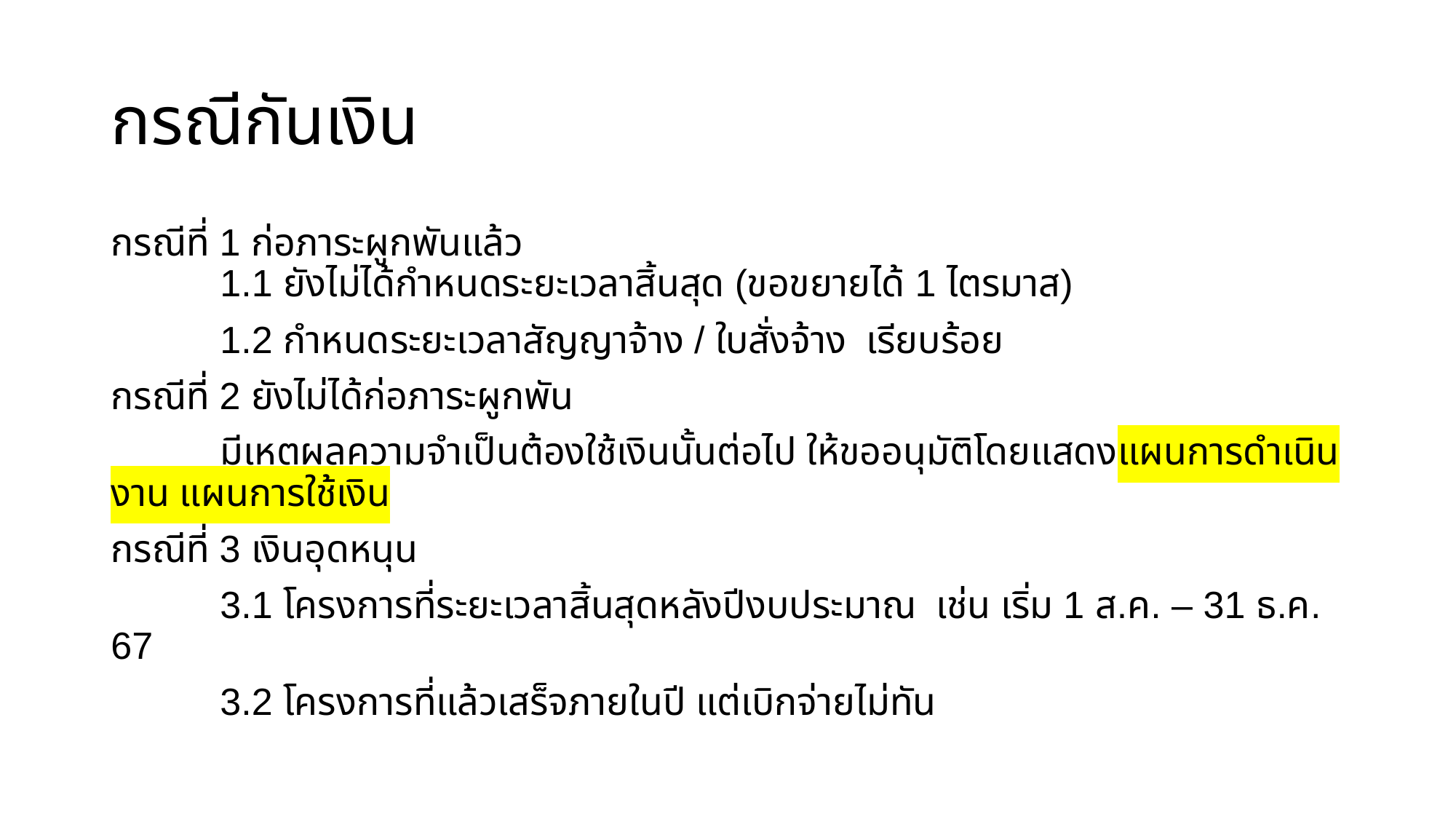

# กรณีกันเงิน
กรณีที่ 1 ก่อภาระผูกพันแล้ว
	1.1 ยังไม่ได้กำหนดระยะเวลาสิ้นสุด (ขอขยายได้ 1 ไตรมาส)
	1.2 กำหนดระยะเวลาสัญญาจ้าง / ใบสั่งจ้าง  เรียบร้อย
กรณีที่ 2 ยังไม่ได้ก่อภาระผูกพัน
	มีเหตุผลความจำเป็นต้องใช้เงินนั้นต่อไป ให้ขออนุมัติโดยแสดงแผนการดำเนินงาน แผนการใช้เงิน
กรณีที่ 3 เงินอุดหนุน
	3.1 โครงการที่ระยะเวลาสิ้นสุดหลังปีงบประมาณ  เช่น เริ่ม 1 ส.ค. – 31 ธ.ค. 67
	3.2 โครงการที่แล้วเสร็จภายในปี แต่เบิกจ่ายไม่ทัน